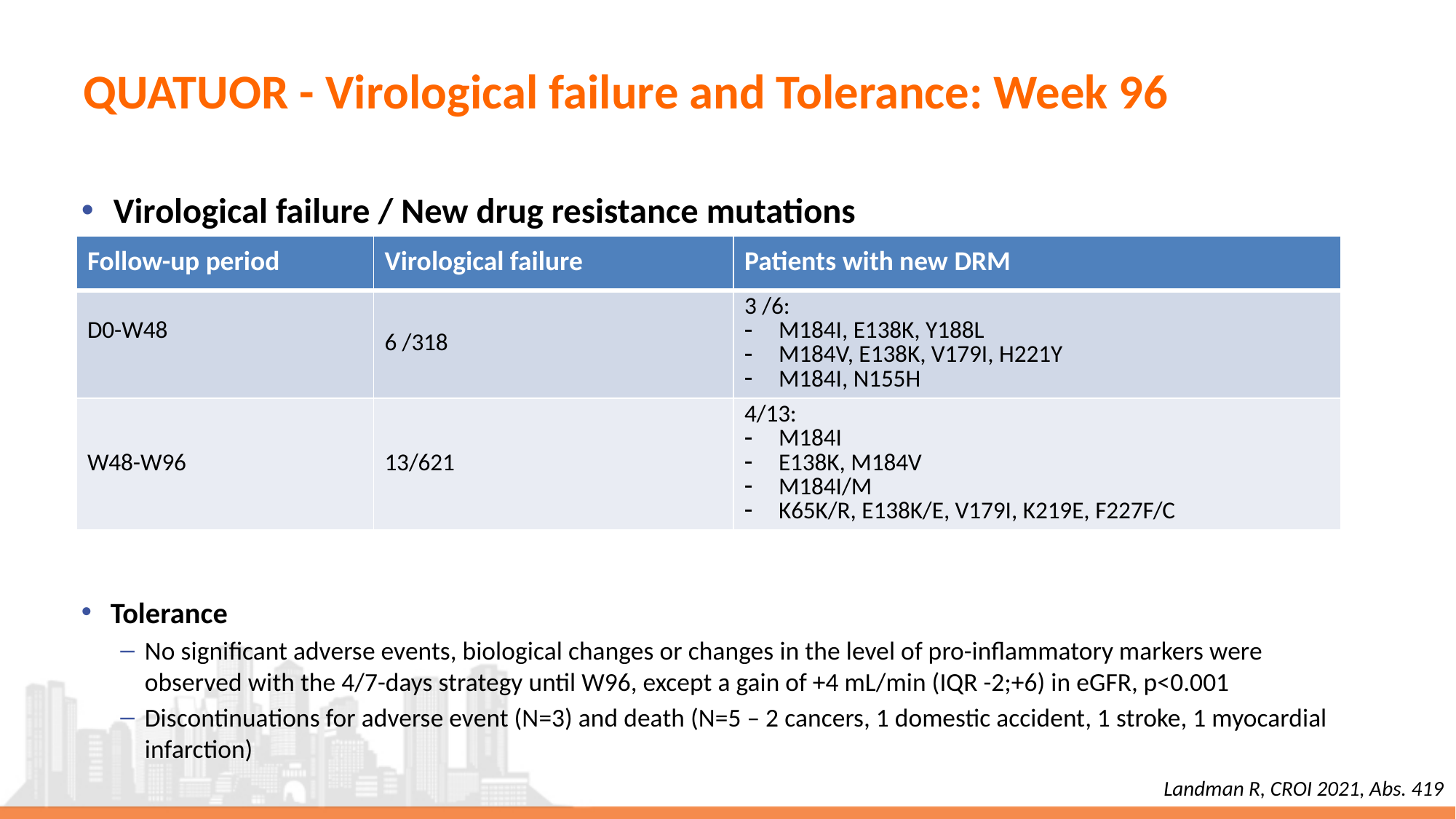

# QUATUOR - Virological failure and Tolerance: Week 96
Virological failure / New drug resistance mutations
| Follow-up period | Virological failure | Patients with new DRM |
| --- | --- | --- |
| D0-W48 | 6 /318 | 3 /6: M184I, E138K, Y188L M184V, E138K, V179I, H221Y M184I, N155H |
| W48-W96 | 13/621 | 4/13: M184I E138K, M184V M184I/M K65K/R, E138K/E, V179I, K219E, F227F/C |
Tolerance
No significant adverse events, biological changes or changes in the level of pro-inflammatory markers were observed with the 4/7-days strategy until W96, except a gain of +4 mL/min (IQR -2;+6) in eGFR, p<0.001
Discontinuations for adverse event (N=3) and death (N=5 – 2 cancers, 1 domestic accident, 1 stroke, 1 myocardial infarction)

Landman R, CROI 2021, Abs. 419